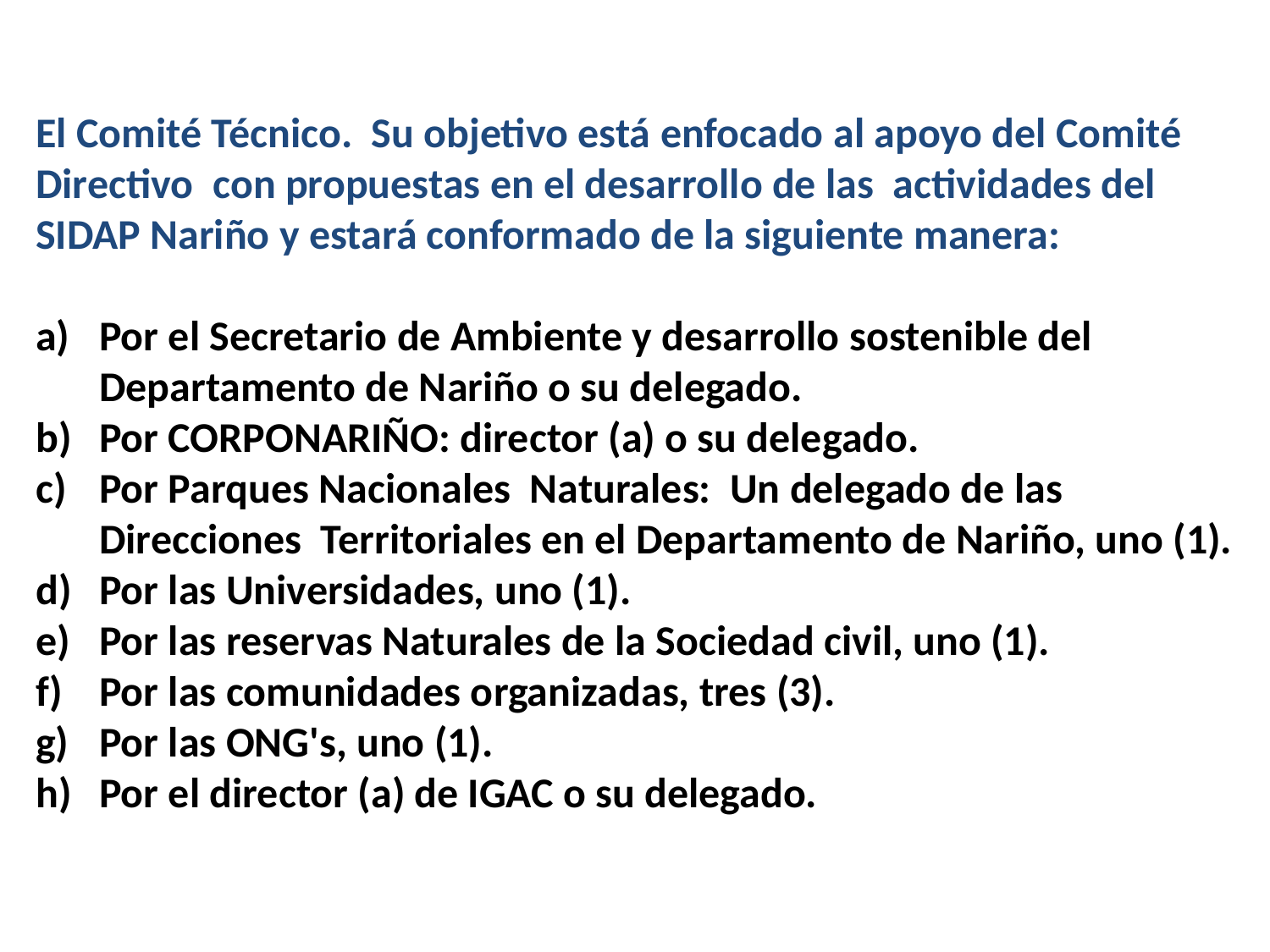

El Comité Técnico.  Su objetivo está enfocado al apoyo del Comité Directivo  con propuestas en el desarrollo de las  actividades del SIDAP Nariño y estará conformado de la siguiente manera:

Por el Secretario de Ambiente y desarrollo sostenible del  Departamento de Nariño o su delegado.
Por CORPONARIÑO: director (a) o su delegado.
Por Parques Nacionales  Naturales:  Un delegado de las  Direcciones  Territoriales en el Departamento de Nariño, uno (1).
Por las Universidades, uno (1).
Por las reservas Naturales de la Sociedad civil, uno (1).
Por las comunidades organizadas, tres (3).
Por las ONG's, uno (1).
Por el director (a) de IGAC o su delegado.